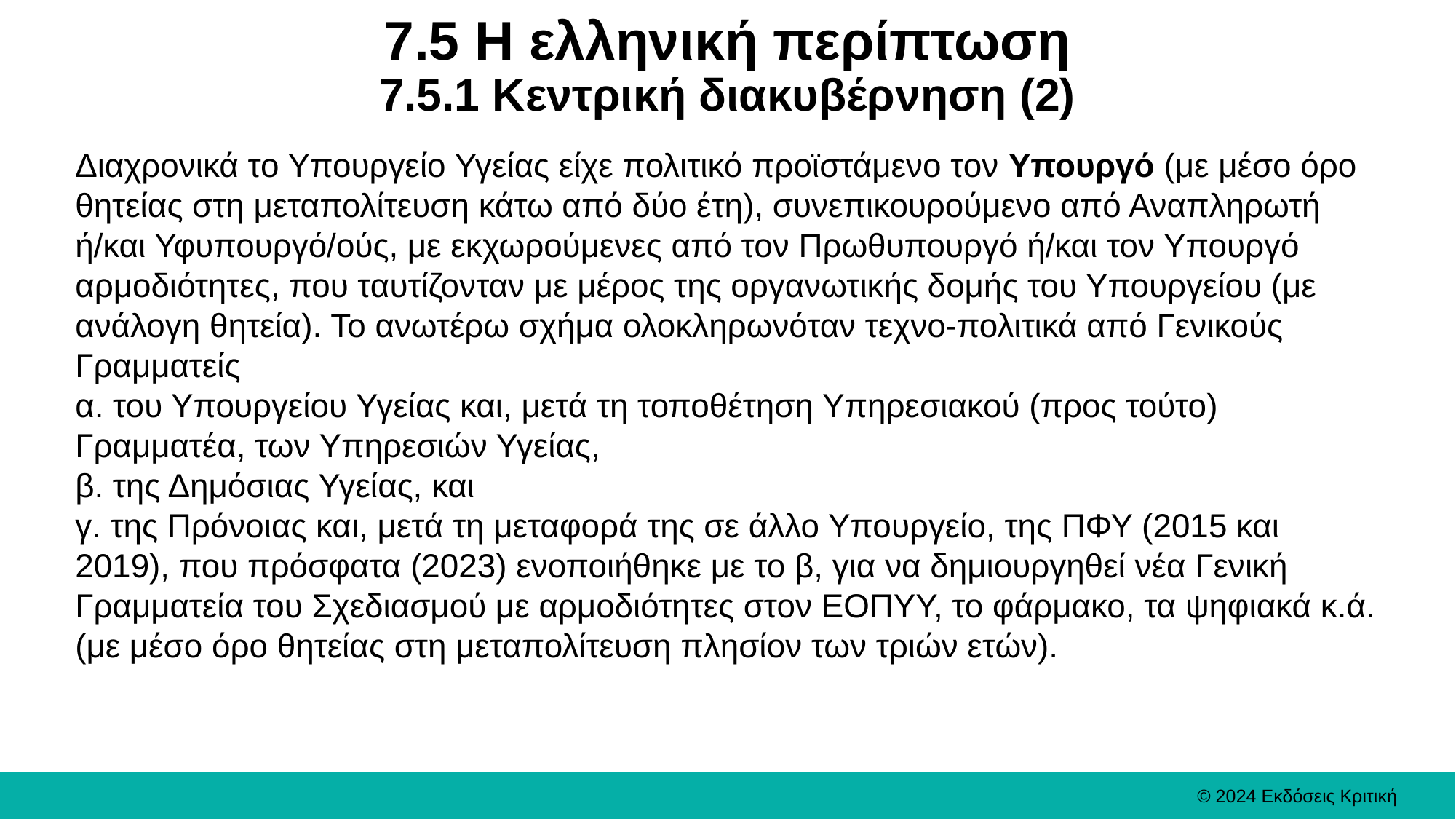

# 7.5 Η ελληνική περίπτωση 7.5.1 Κεντρική διακυβέρνηση (2)
Διαχρονικά το Υπουργείο Υγείας είχε πολιτικό προϊστάμενο τον Υπουργό (με μέσο όρο θητείας στη μεταπολίτευση κάτω από δύο έτη), συνεπικουρούμενο από Αναπληρωτή ή/και Υφυπουργό/ούς, με εκχωρούμενες από τον Πρωθυπουργό ή/και τον Υπουργό αρμοδιότητες, που ταυτίζονταν με μέρος της οργανωτικής δομής του Υπουργείου (με ανάλογη θητεία). Το ανωτέρω σχήμα ολοκληρωνόταν τεχνο-πολιτικά από Γενικούς Γραμματείς
α. του Υπουργείου Υγείας και, μετά τη τοποθέτηση Υπηρεσιακού (προς τούτο) Γραμματέα, των Υπηρεσιών Υγείας,
β. της Δημόσιας Υγείας, και
γ. της Πρόνοιας και, μετά τη μεταφορά της σε άλλο Υπουργείο, της ΠΦΥ (2015 και 2019), που πρόσφατα (2023) ενοποιήθηκε με το β, για να δημιουργηθεί νέα Γενική Γραμματεία του Σχεδιασμού με αρμοδιότητες στον ΕΟΠΥΥ, το φάρμακο, τα ψηφιακά κ.ά. (με μέσο όρο θητείας στη μεταπολίτευση πλησίον των τριών ετών).

© 2024 Εκδόσεις Κριτική